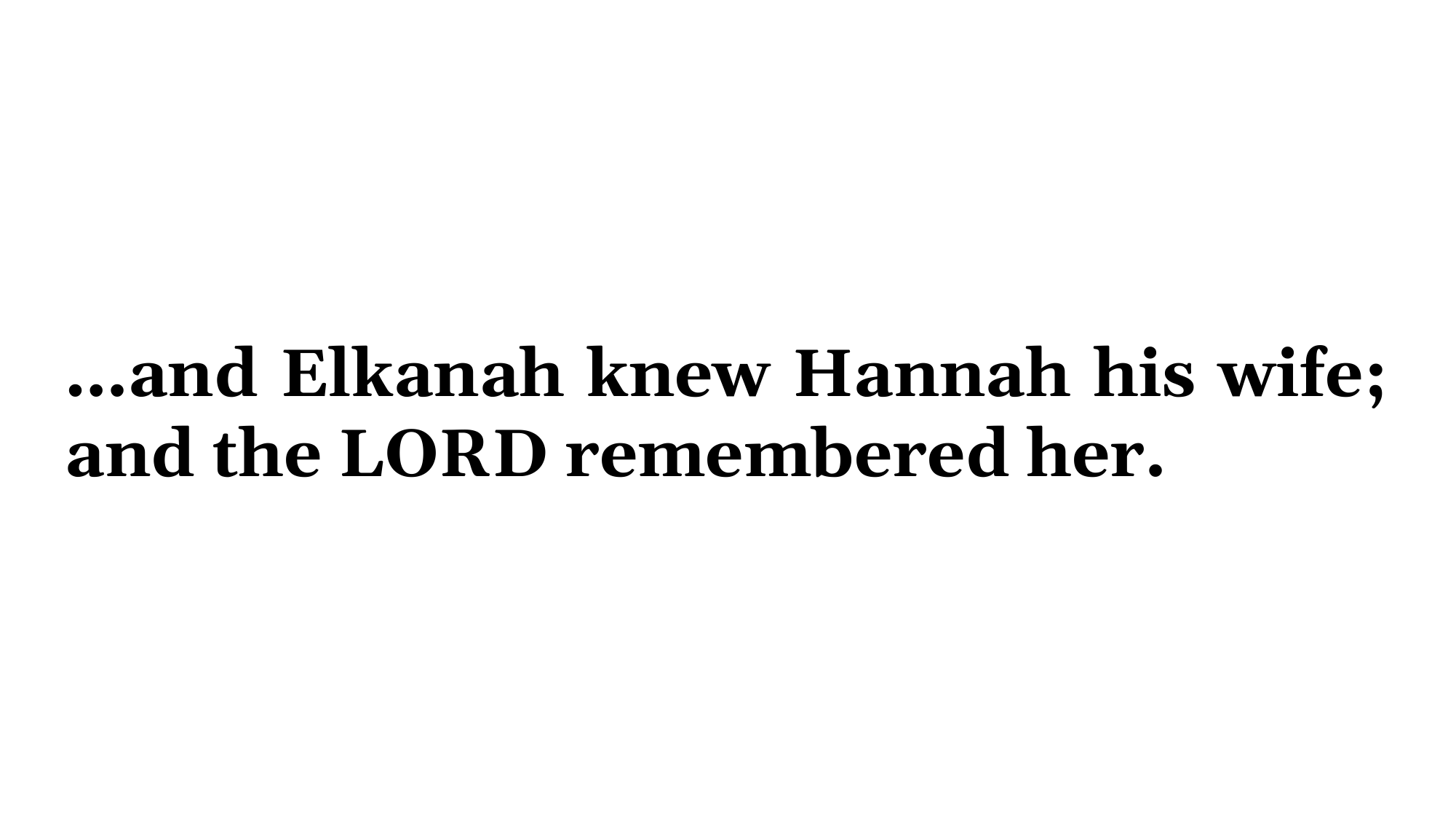

…and Elkanah knew Hannah his wife; and the LORD remembered her.